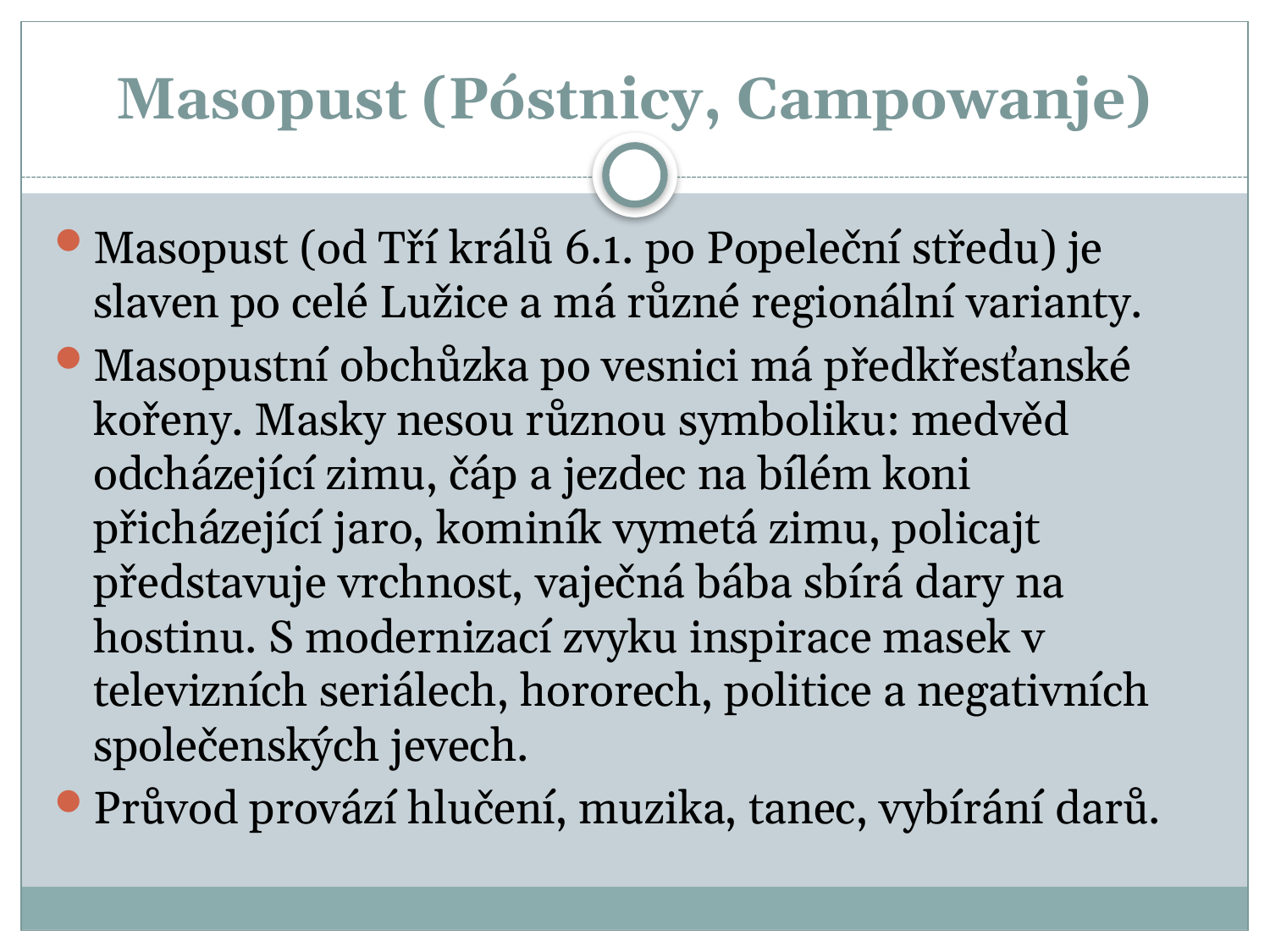

# Masopust (Póstnicy, Campowanje)
Masopust (od Tří králů 6.1. po Popeleční středu) je slaven po celé Lužice a má různé regionální varianty.
Masopustní obchůzka po vesnici má předkřesťanské kořeny. Masky nesou různou symboliku: medvěd odcházející zimu, čáp a jezdec na bílém koni přicházející jaro, kominík vymetá zimu, policajt představuje vrchnost, vaječná bába sbírá dary na hostinu. S modernizací zvyku inspirace masek v televizních seriálech, hororech, politice a negativních společenských jevech.
Průvod provází hlučení, muzika, tanec, vybírání darů.